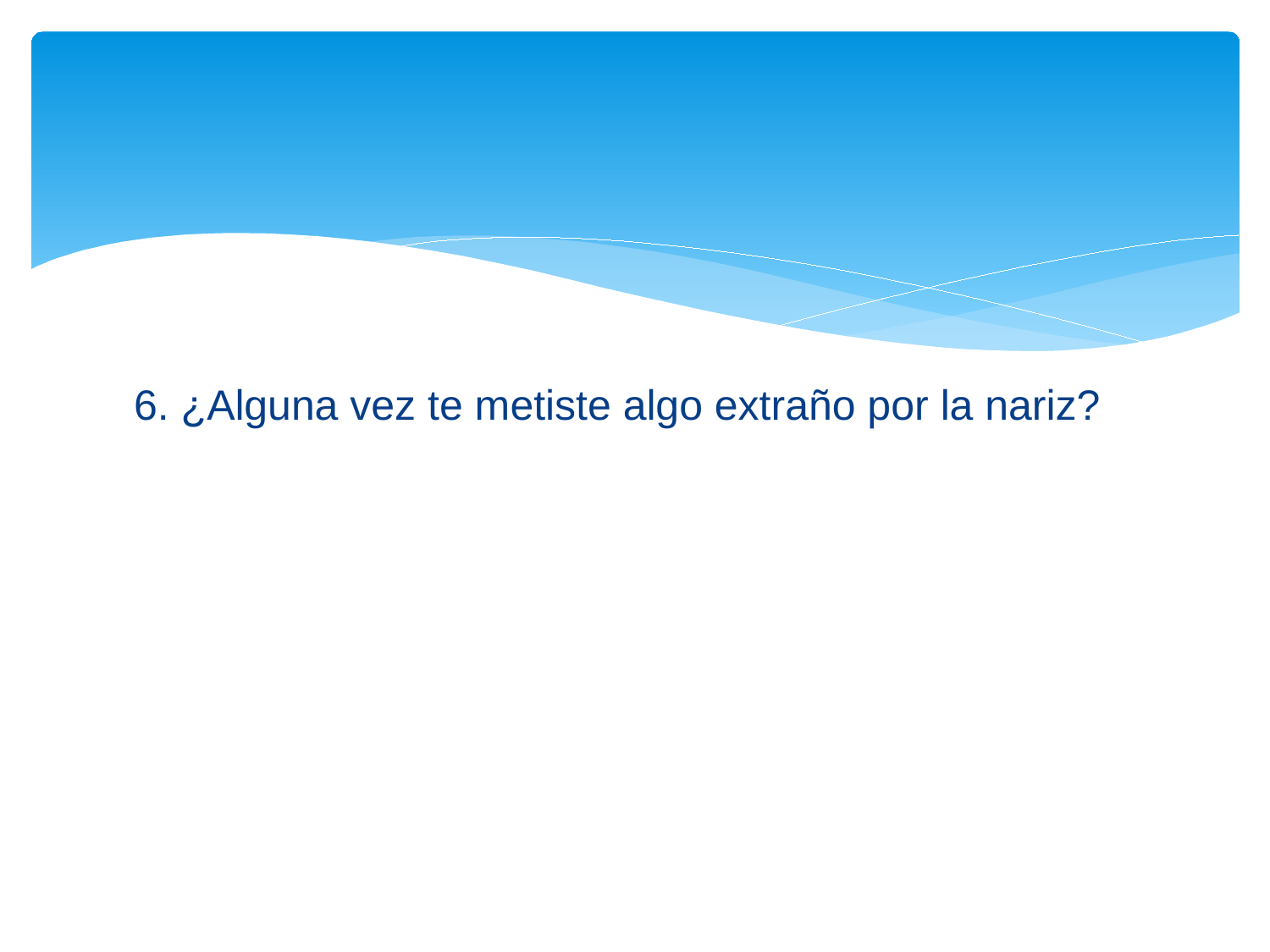

#
6. ¿Alguna vez te metiste algo extraño por la nariz?